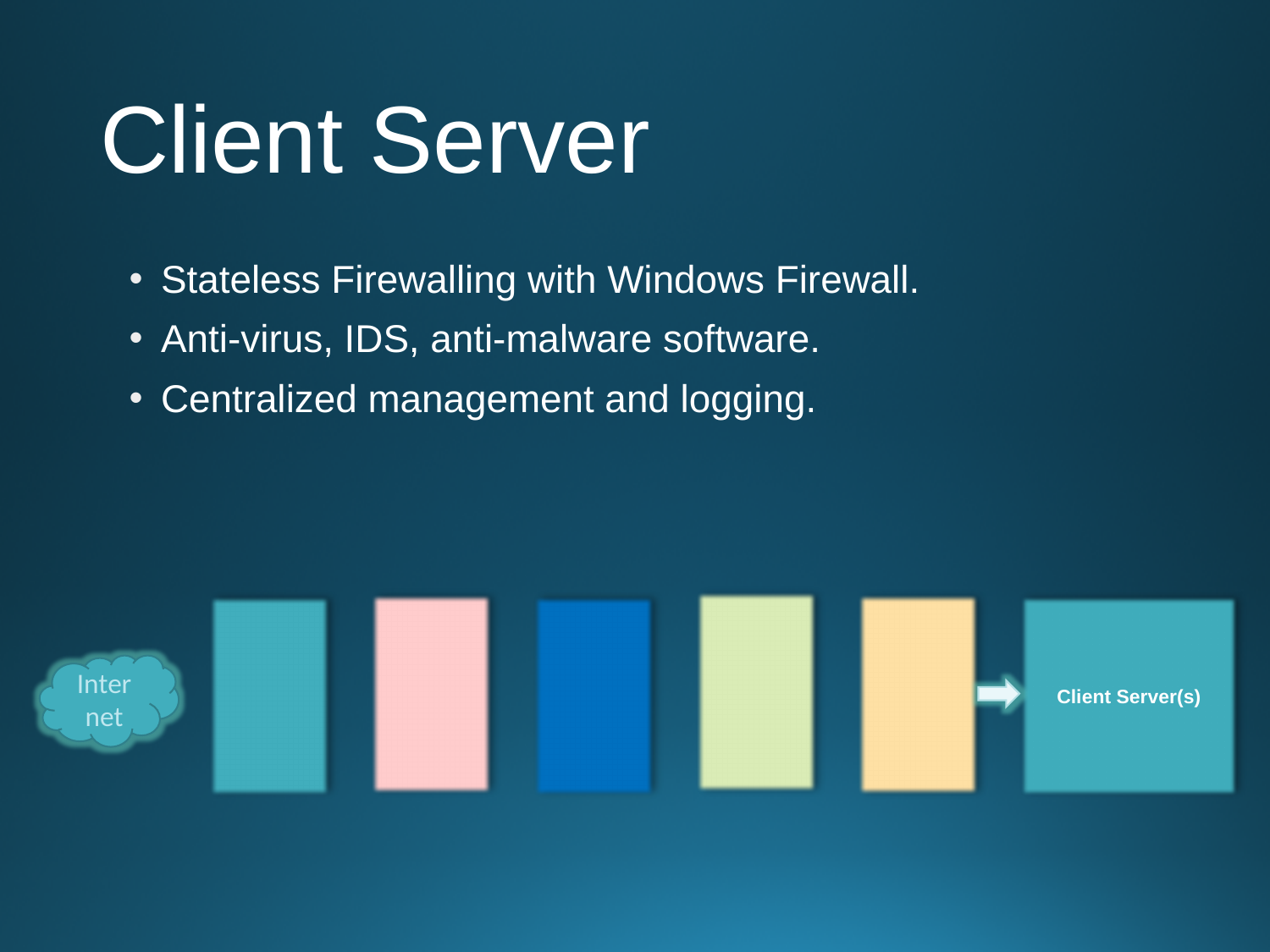

# Client Server
Stateless Firewalling with Windows Firewall.
Anti-virus, IDS, anti-malware software.
Centralized management and logging.

Client Server(s)
Internet